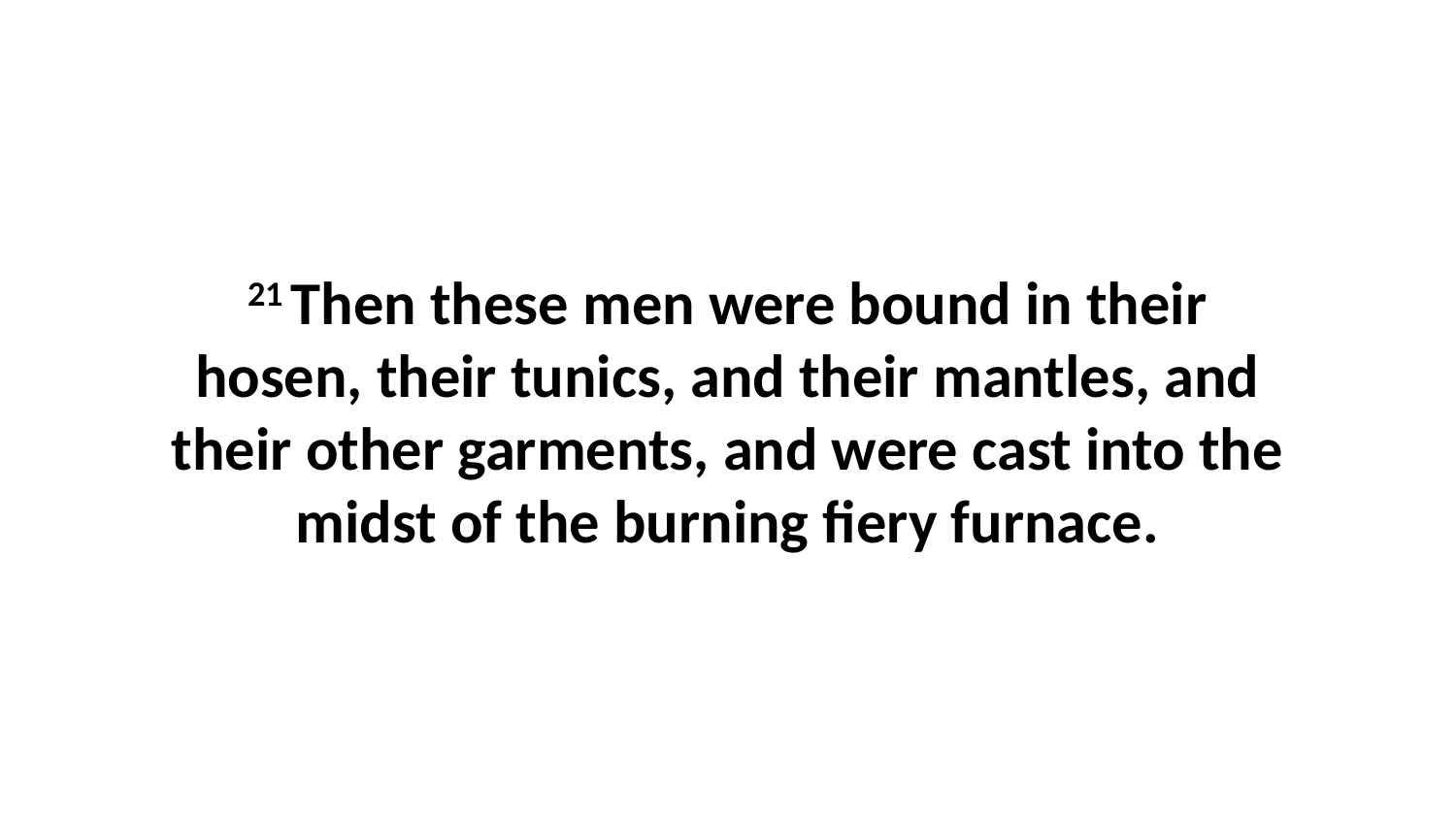

21 Then these men were bound in their hosen, their tunics, and their mantles, and their other garments, and were cast into the midst of the burning fiery furnace.